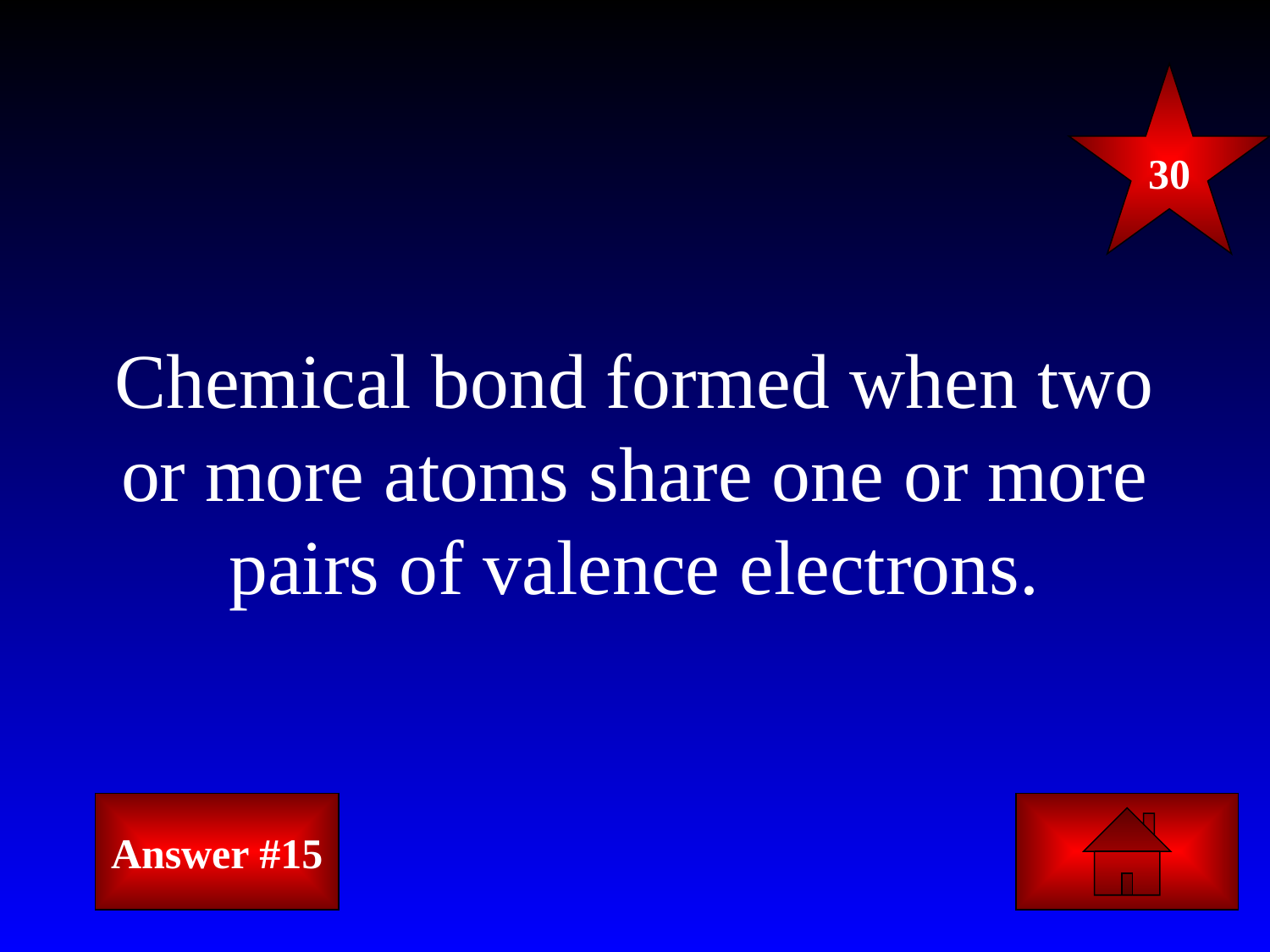

30
# Chemical bond formed when two or more atoms share one or more pairs of valence electrons.
Answer #15